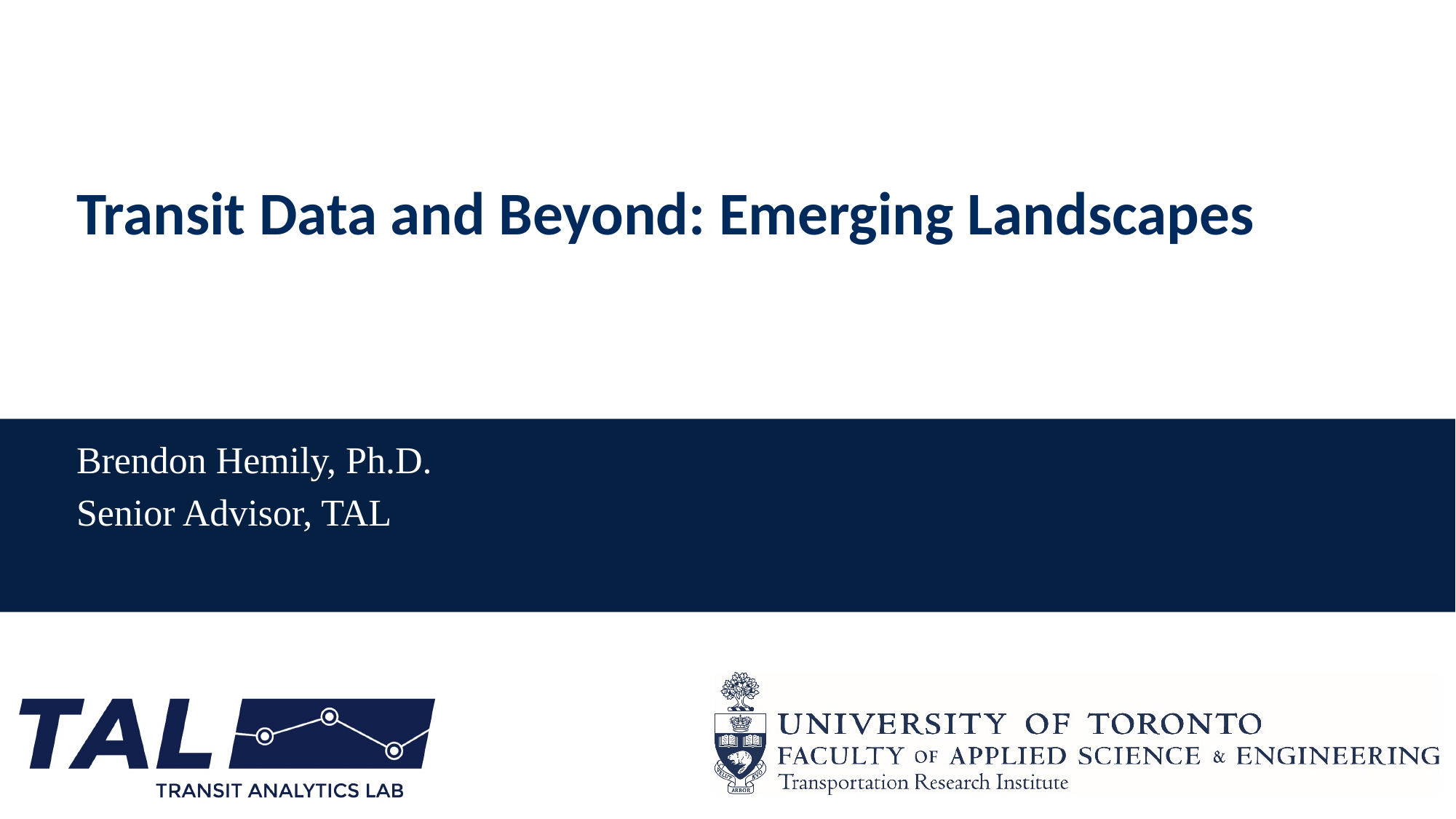

# Transit Data and Beyond: Emerging Landscapes
Brendon Hemily, Ph.D.
Senior Advisor, TAL